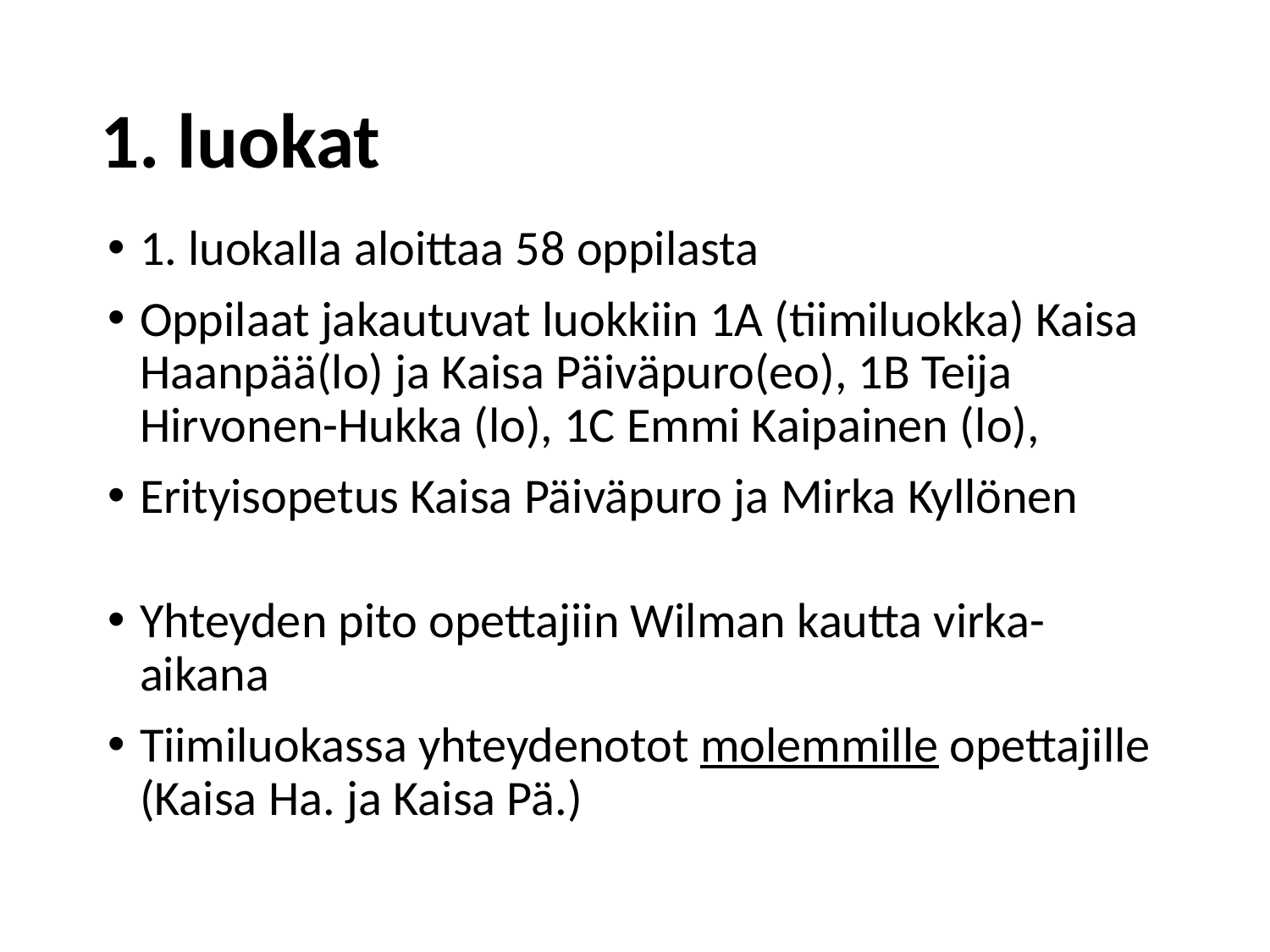

# 1. luokat
1. luokalla aloittaa 58 oppilasta
Oppilaat jakautuvat luokkiin 1A (tiimiluokka) Kaisa Haanpää(lo) ja Kaisa Päiväpuro(eo), 1B Teija Hirvonen-Hukka (lo), 1C Emmi Kaipainen (lo),
Erityisopetus Kaisa Päiväpuro ja Mirka Kyllönen
Yhteyden pito opettajiin Wilman kautta virka-aikana
Tiimiluokassa yhteydenotot molemmille opettajille (Kaisa Ha. ja Kaisa Pä.)